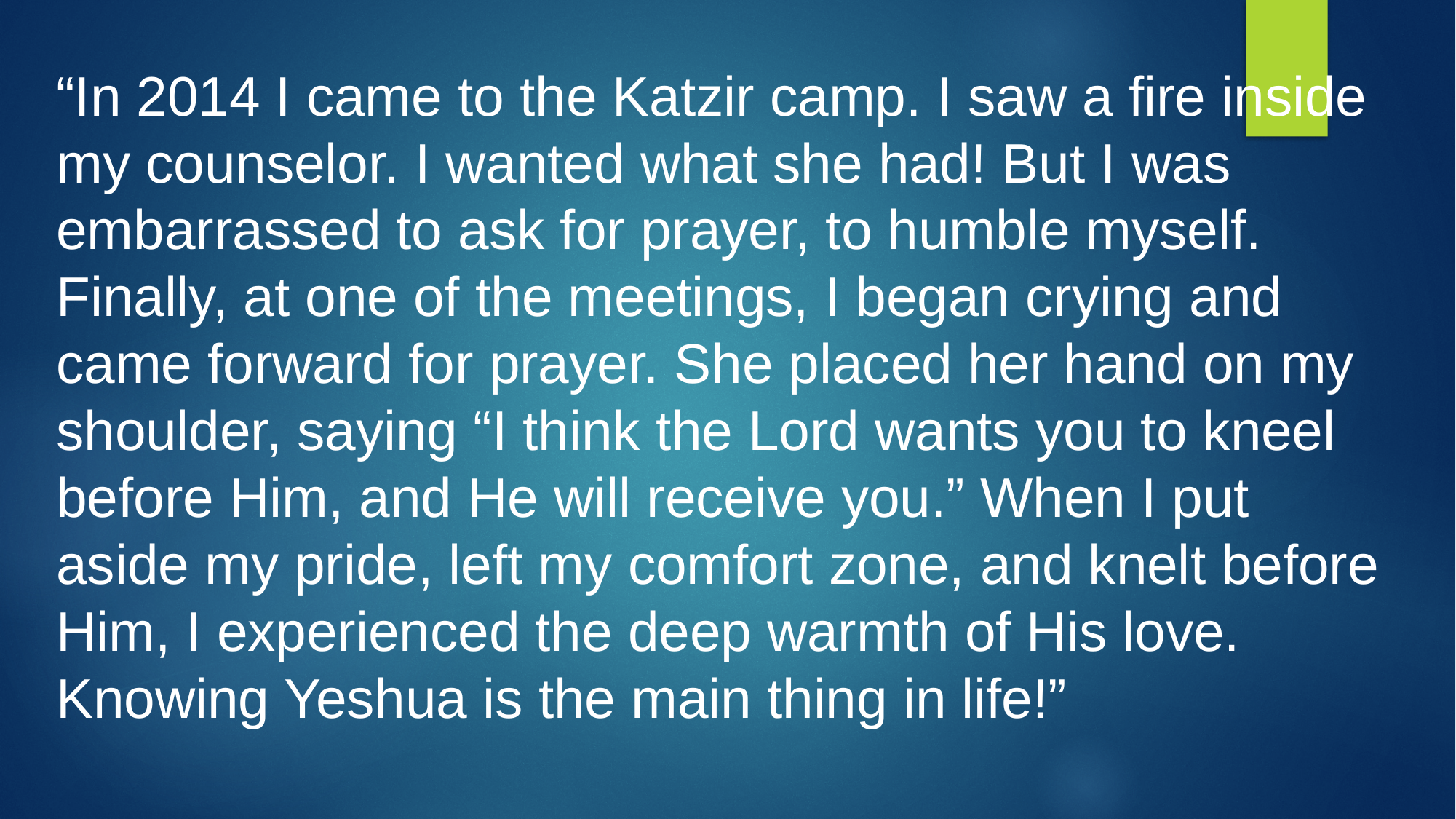

“In 2014 I came to the Katzir camp. I saw a fire inside my counselor. I wanted what she had! But I was embarrassed to ask for prayer, to humble myself. Finally, at one of the meetings, I began crying and came forward for prayer. She placed her hand on my shoulder, saying “I think the Lord wants you to kneel before Him, and He will receive you.” When I put aside my pride, left my comfort zone, and knelt before Him, I experienced the deep warmth of His love. Knowing Yeshua is the main thing in life!”